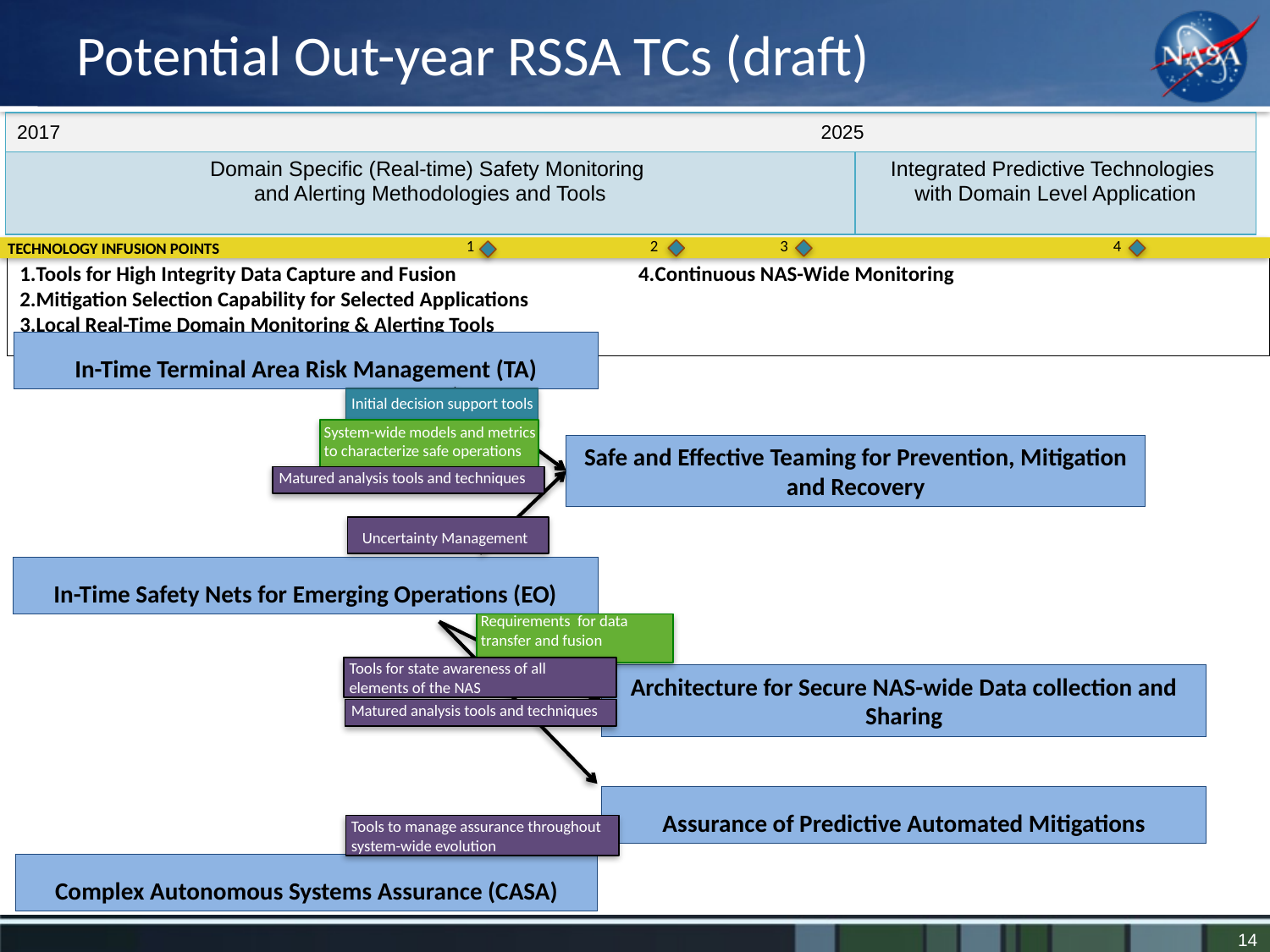

# Potential Out-year RSSA TCs (draft)
| 2017 2025 |  |
| --- | --- |
| Domain Specific (Real-time) Safety Monitoring and Alerting Methodologies and Tools | Integrated Predictive Technologies with Domain Level Application |
1
2
3
4
TECHNOLOGY INFUSION POINTS

Tools for High Integrity Data Capture and Fusion
Mitigation Selection Capability for Selected Applications
Local Real-Time Domain Monitoring & Alerting Tools
Continuous NAS-Wide Monitoring
In-Time Terminal Area Risk Management (TA)
Initial decision support tools

System-wide models and metrics to characterize safe operations

Safe and Effective Teaming for Prevention, Mitigation and Recovery
Matured analysis tools and techniques

Uncertainty Management
In-Time Safety Nets for Emerging Operations (EO)
Requirements  for data transfer and fusion

Tools for state awareness of all elements of the NAS

Architecture for Secure NAS-wide Data collection and Sharing
Matured analysis tools and techniques

Assurance of Predictive Automated Mitigations
Tools to manage assurance throughout system-wide evolution

Complex Autonomous Systems Assurance (CASA)